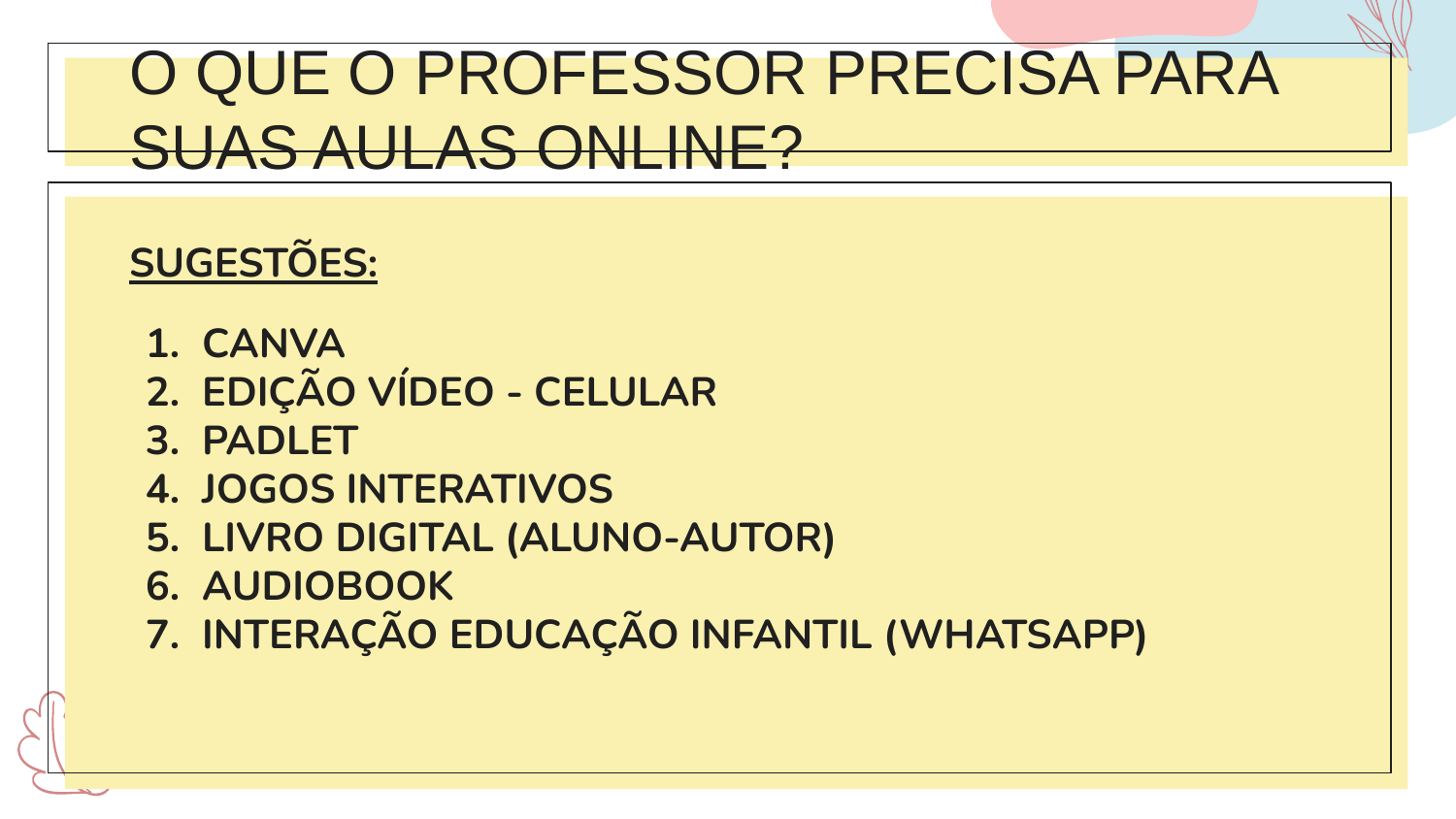

# O QUE O PROFESSOR PRECISA PARA SUAS AULAS ONLINE?
SUGESTÕES:
CANVA
EDIÇÃO VÍDEO - CELULAR
PADLET
JOGOS INTERATIVOS
LIVRO DIGITAL (ALUNO-AUTOR)
AUDIOBOOK
INTERAÇÃO EDUCAÇÃO INFANTIL (WHATSAPP)